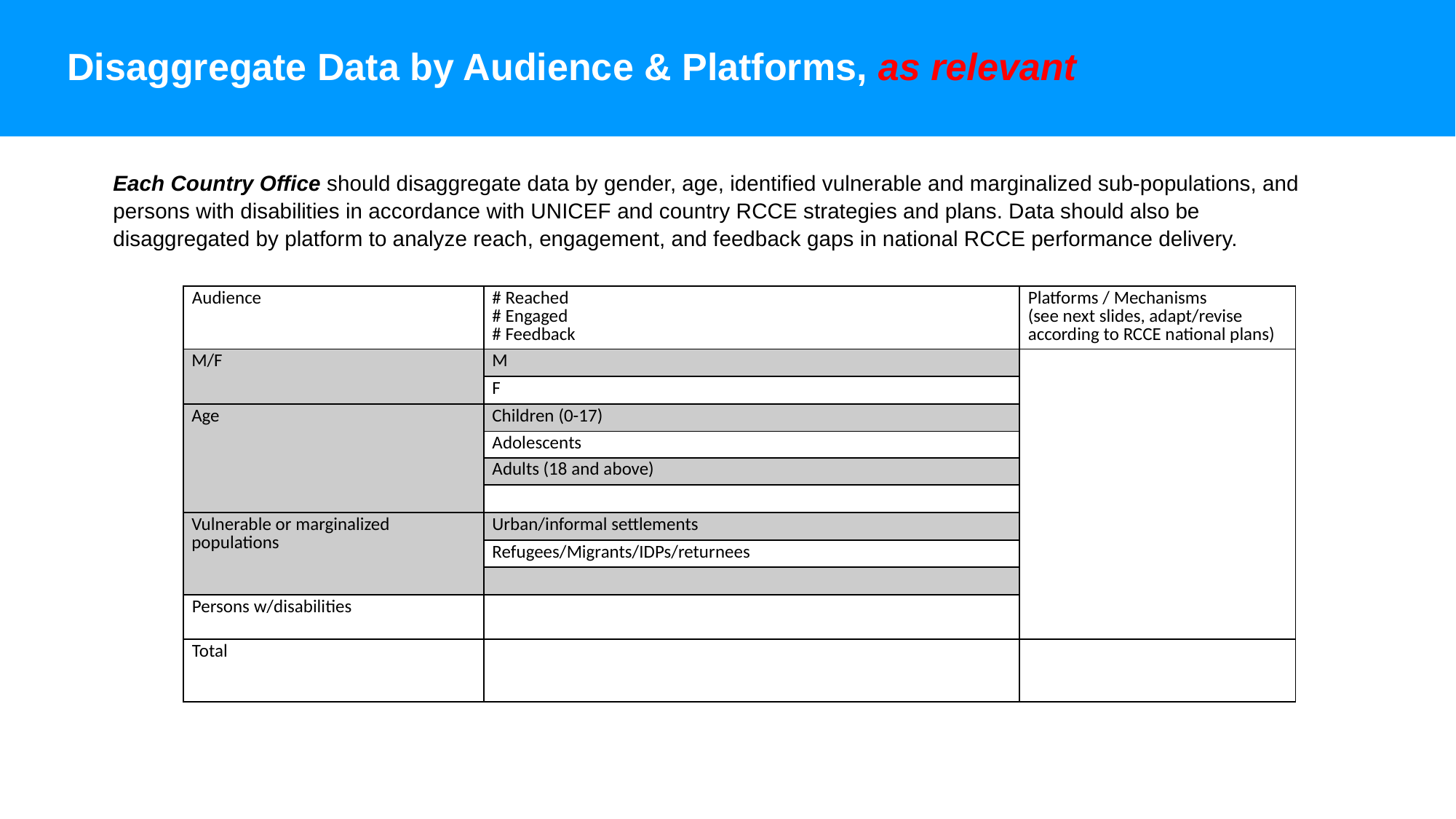

# Disaggregate Data by Audience & Platforms, as relevant
Each Country Office should disaggregate data by gender, age, identified vulnerable and marginalized sub-populations, and persons with disabilities in accordance with UNICEF and country RCCE strategies and plans. Data should also be disaggregated by platform to analyze reach, engagement, and feedback gaps in national RCCE performance delivery.
| Audience | # Reached # Engaged # Feedback | Platforms / Mechanisms (see next slides, adapt/revise according to RCCE national plans) |
| --- | --- | --- |
| M/F | M |  |
|  | F |  |
| Age | Children (0-17) |  |
|  | Adolescents |  |
|  | Adults (18 and above) |  |
|  |  |  |
| Vulnerable or marginalized populations | Urban/informal settlements |  |
|  | Refugees/Migrants/IDPs/returnees |  |
|  |  |  |
| Persons w/disabilities |  |  |
| Total |  |  |